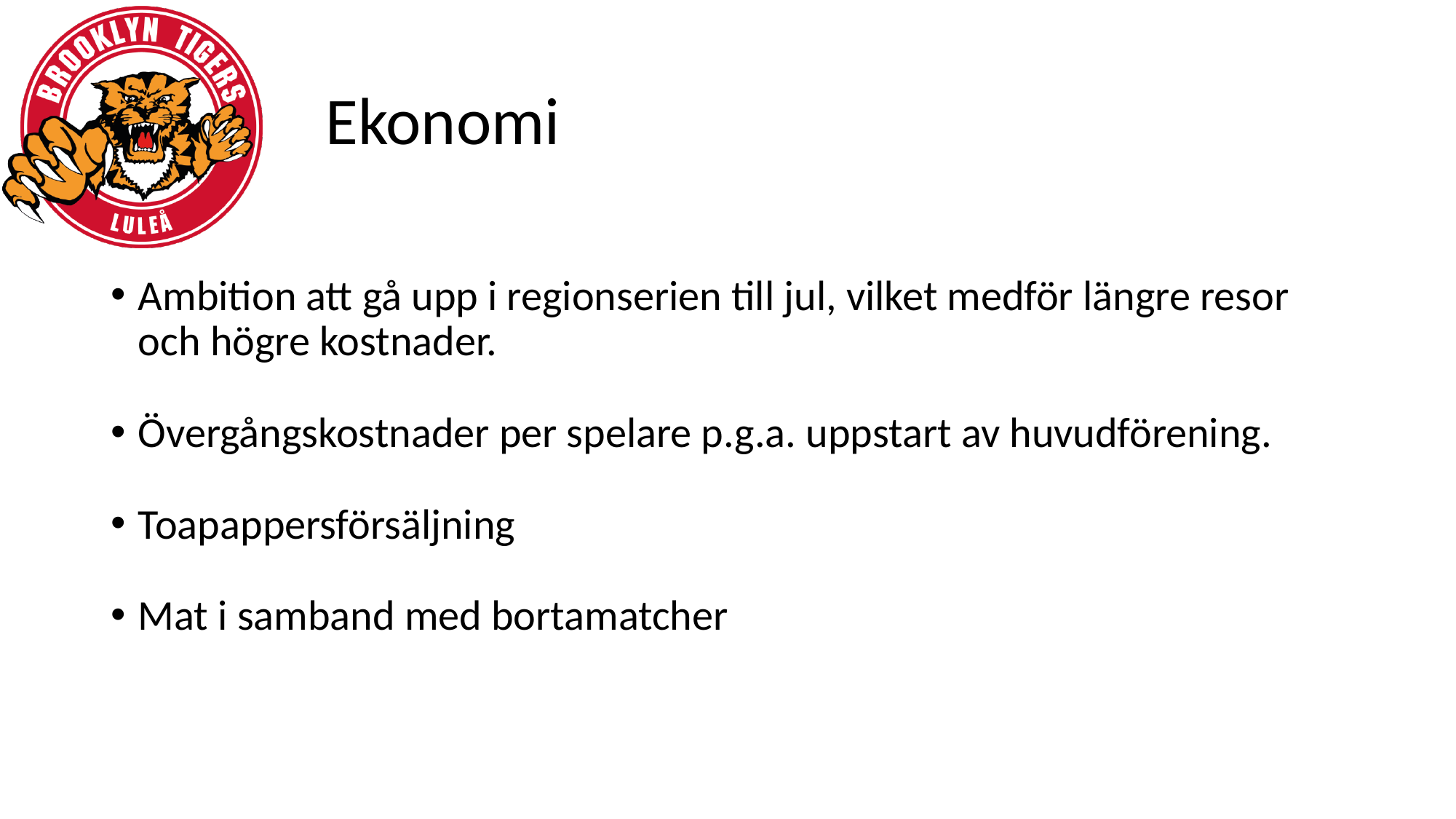

# Ekonomi
Ambition att gå upp i regionserien till jul, vilket medför längre resor och högre kostnader.

Övergångskostnader per spelare p.g.a. uppstart av huvudförening.

Toapappersförsäljning

Mat i samband med bortamatcher